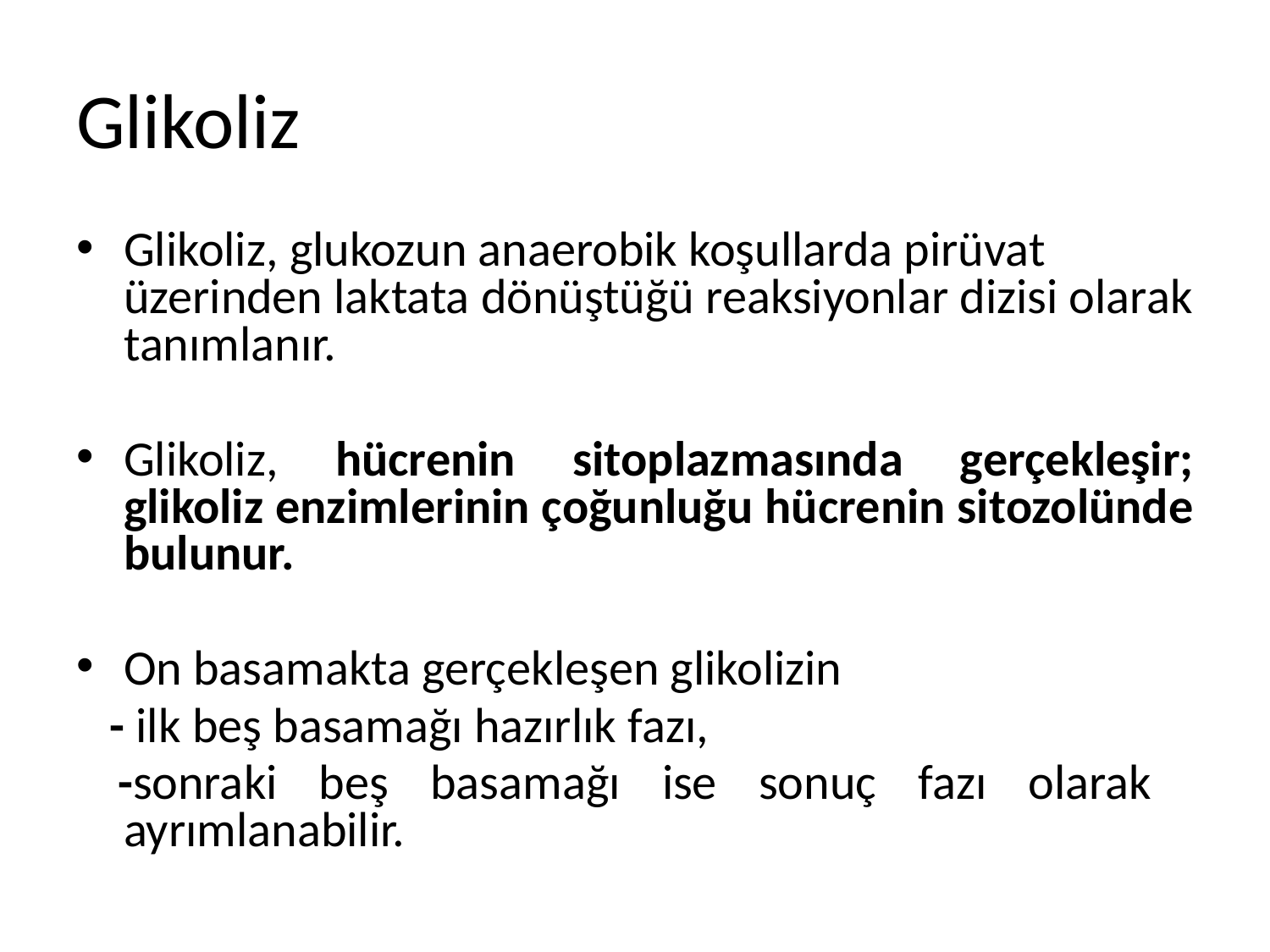

# Glikoliz
Glikoliz, glukozun anaerobik koşullarda pirüvat üzerinden laktata dönüştüğü reaksiyonlar dizisi olarak tanımlanır.

Glikoliz, hücrenin sitoplazmasında gerçekleşir; glikoliz enzimlerinin çoğunluğu hücrenin sitozolünde bulunur.

On basamakta gerçekleşen glikolizin
   - ilk beş basamağı hazırlık fazı,
 -sonraki beş basamağı ise sonuç fazı olarak  ayrımlanabilir.